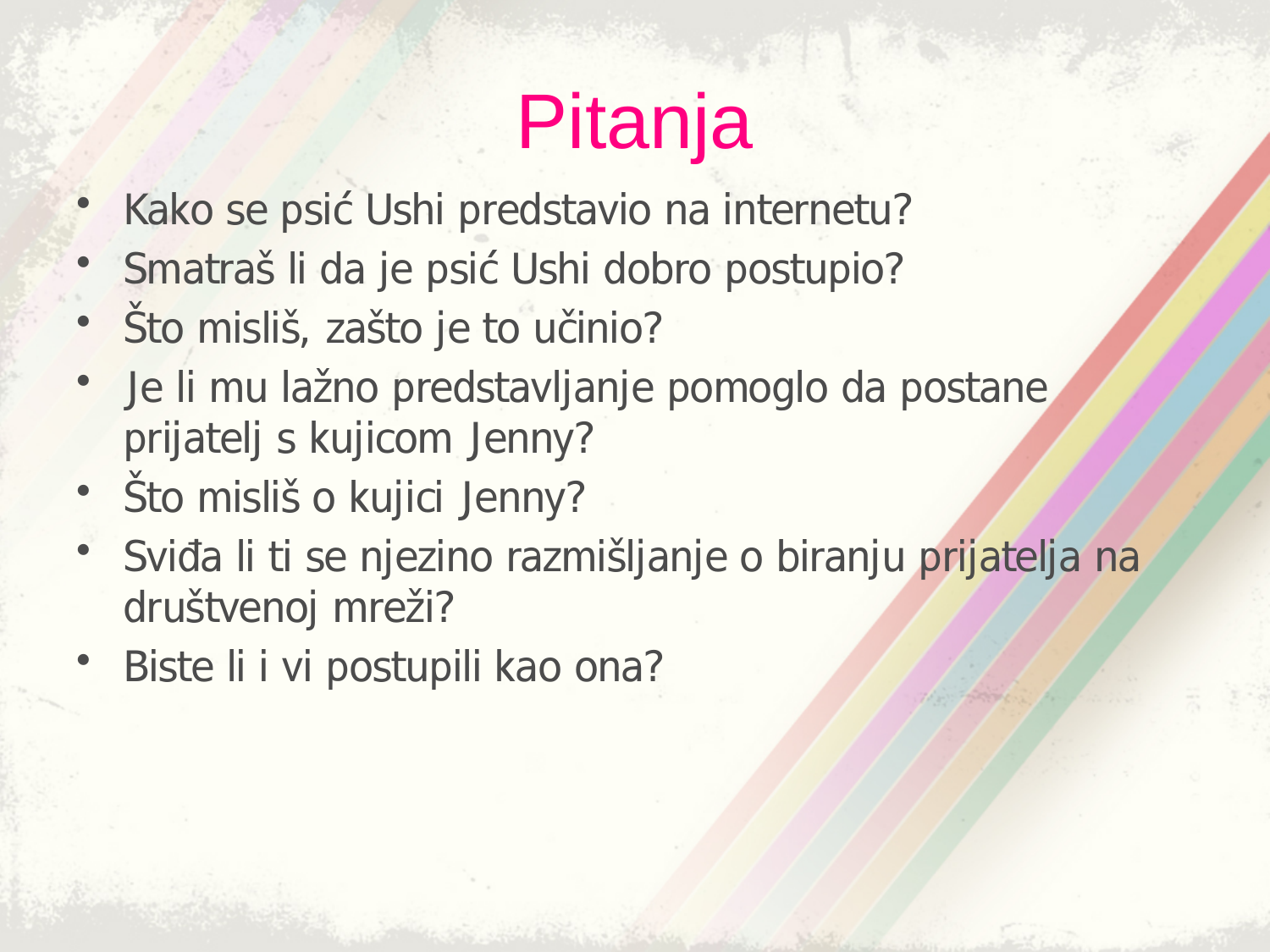

# Pitanja
Kako se psić Ushi predstavio na internetu?
Smatraš li da je psić Ushi dobro postupio?
Što misliš, zašto je to učinio?
Je li mu lažno predstavljanje pomoglo da postane prijatelj s kujicom Jenny?
Što misliš o kujici Jenny?
Sviđa li ti se njezino razmišljanje o biranju prijatelja na društvenoj mreži?
Biste li i vi postupili kao ona?